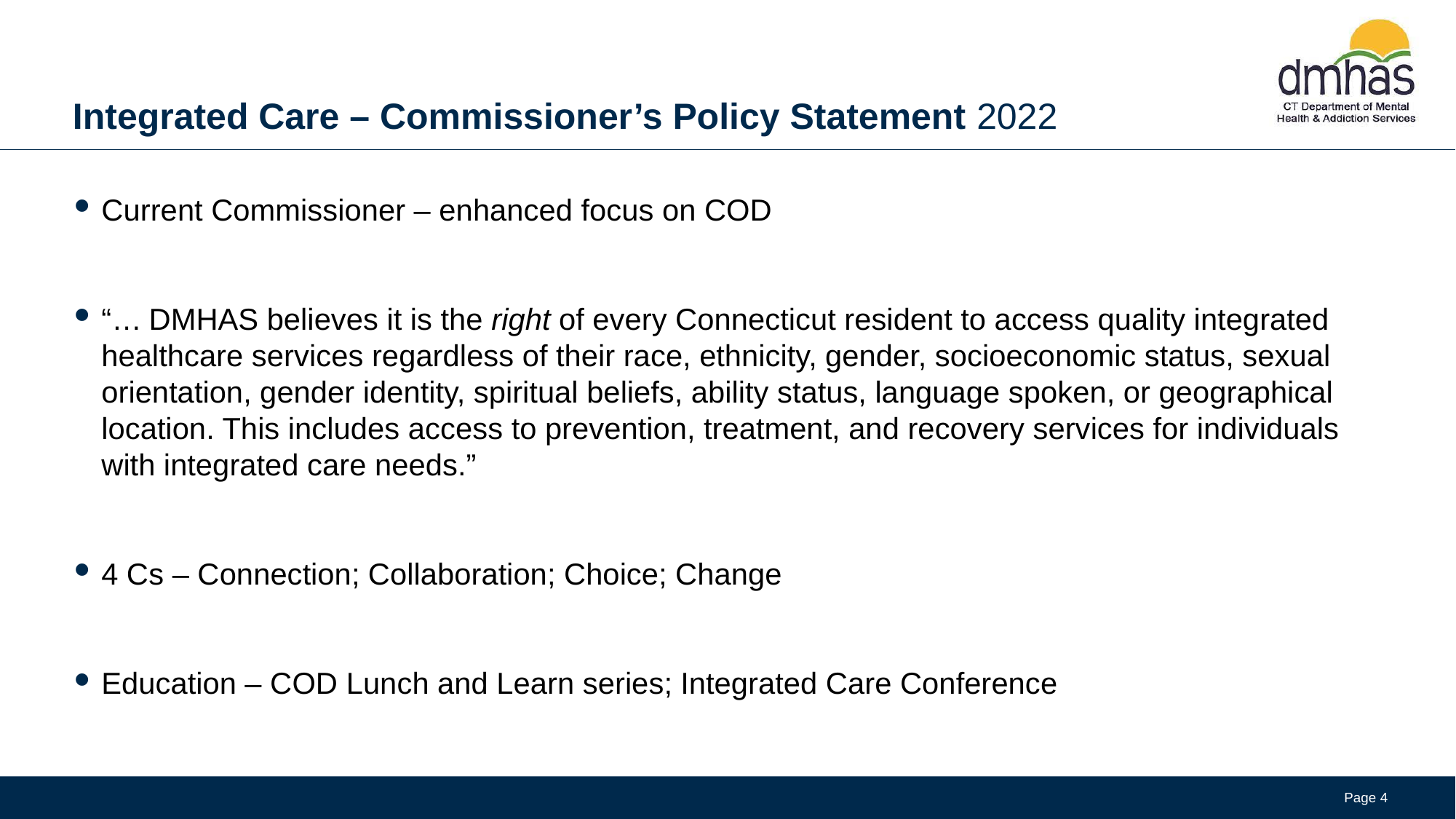

# Integrated Care – Commissioner’s Policy Statement 2022
Current Commissioner – enhanced focus on COD

“… DMHAS believes it is the right of every Connecticut resident to access quality integrated healthcare services regardless of their race, ethnicity, gender, socioeconomic status, sexual orientation, gender identity, spiritual beliefs, ability status, language spoken, or geographical location. This includes access to prevention, treatment, and recovery services for individuals with integrated care needs.”

4 Cs – Connection; Collaboration; Choice; Change

Education – COD Lunch and Learn series; Integrated Care Conference